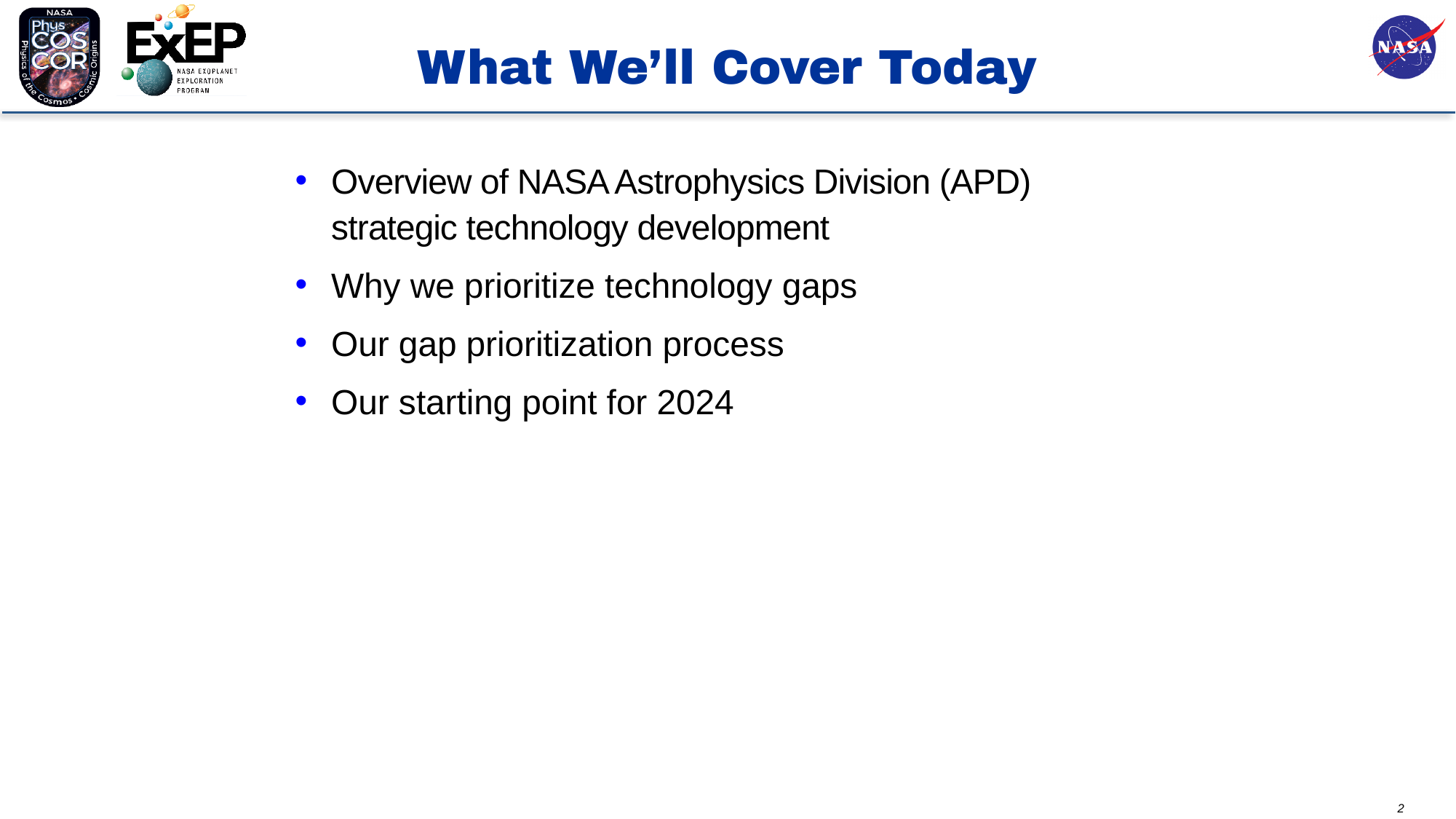

# What We’ll Cover Today
Overview of NASA Astrophysics Division (APD) strategic technology development
Why we prioritize technology gaps
Our gap prioritization process
Our starting point for 2024